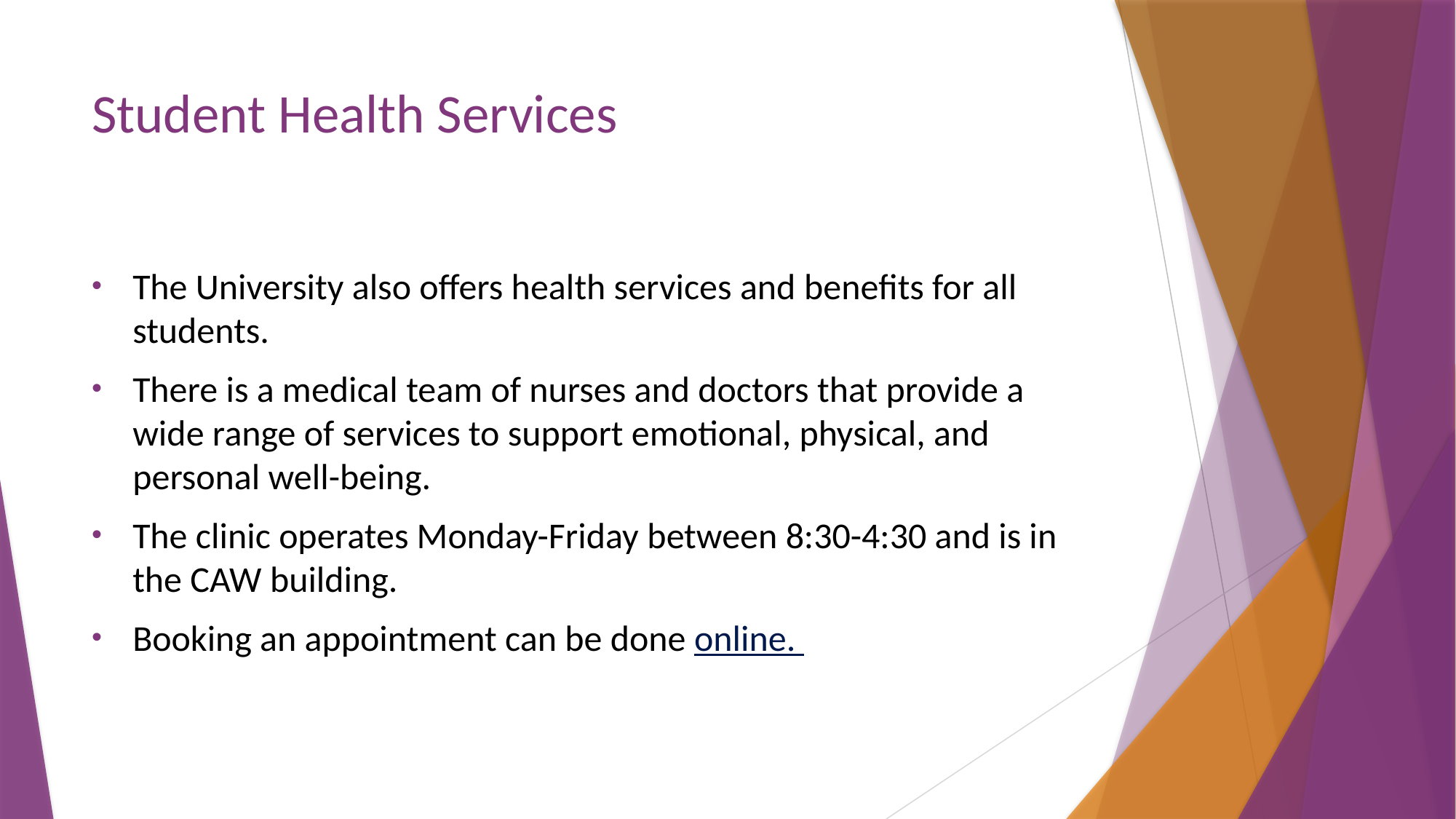

# Student Health Services
The University also offers health services and benefits for all students. ​
There is a medical team of nurses and doctors that provide a wide range of services to support emotional, physical, and personal well-being.​
The clinic operates Monday-Friday between 8:30-4:30 and is in the CAW building.​
Booking an appointment can be done online.